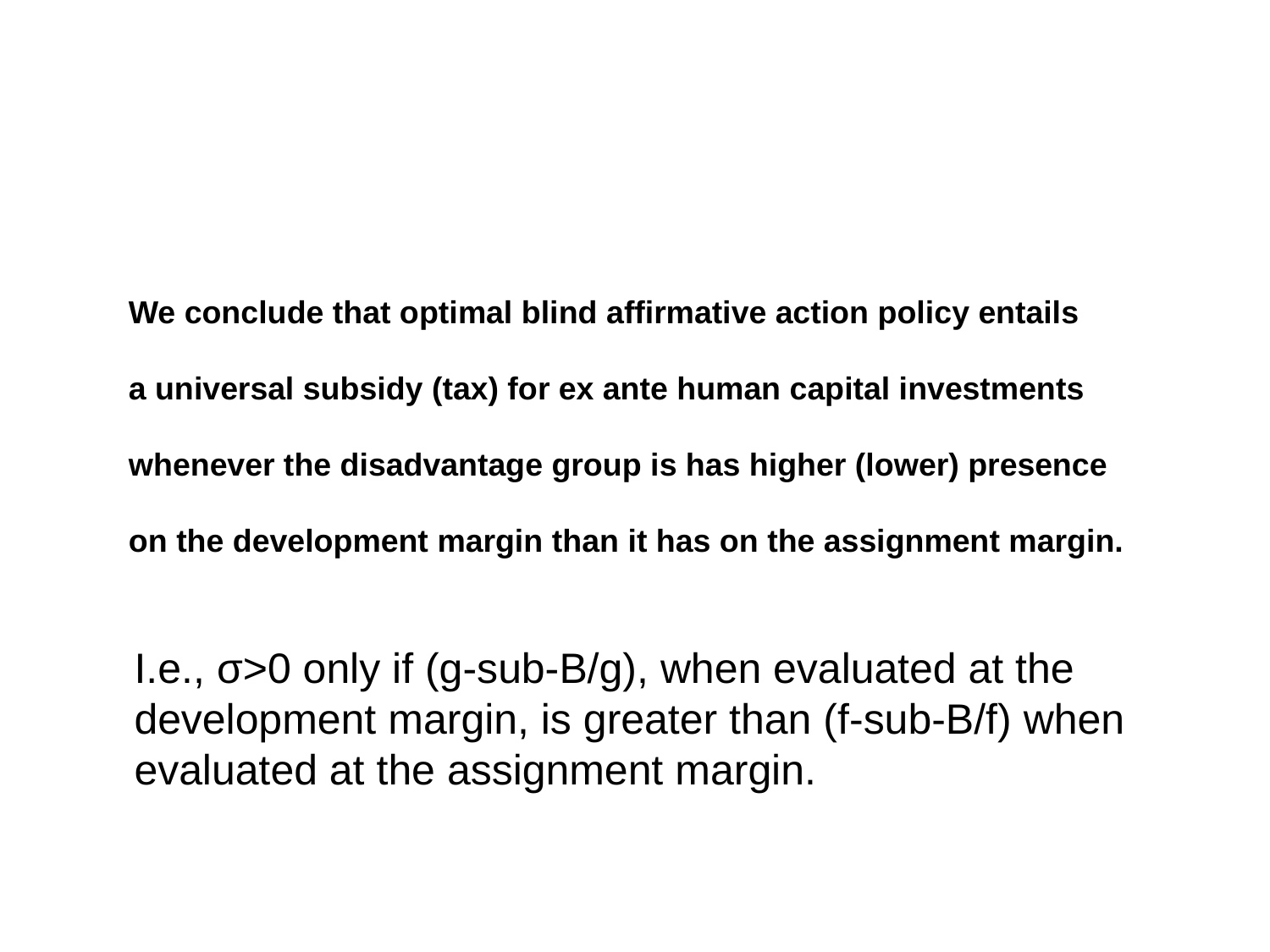

We conclude that optimal blind affirmative action policy entails

a universal subsidy (tax) for ex ante human capital investments

whenever the disadvantage group is has higher (lower) presence

on the development margin than it has on the assignment margin.
I.e., σ>0 only if (g-sub-B/g), when evaluated at the
development margin, is greater than (f-sub-B/f) when
evaluated at the assignment margin.